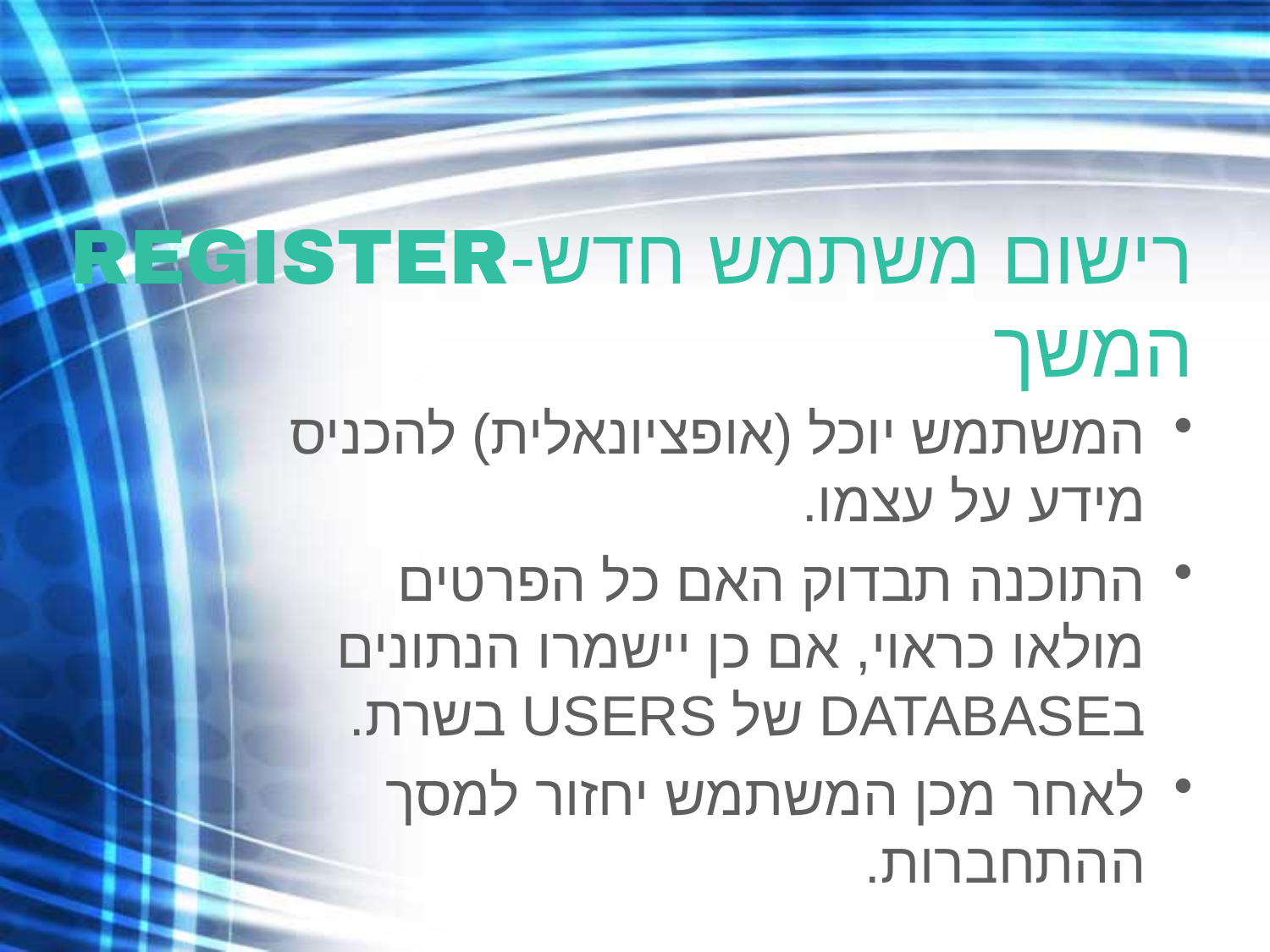

# רישום משתמש חדש-REGISTER המשך
המשתמש יוכל (אופציונאלית) להכניס מידע על עצמו.
התוכנה תבדוק האם כל הפרטים מולאו כראוי, אם כן יישמרו הנתונים בDATABASE של USERS בשרת.
לאחר מכן המשתמש יחזור למסך ההתחברות.